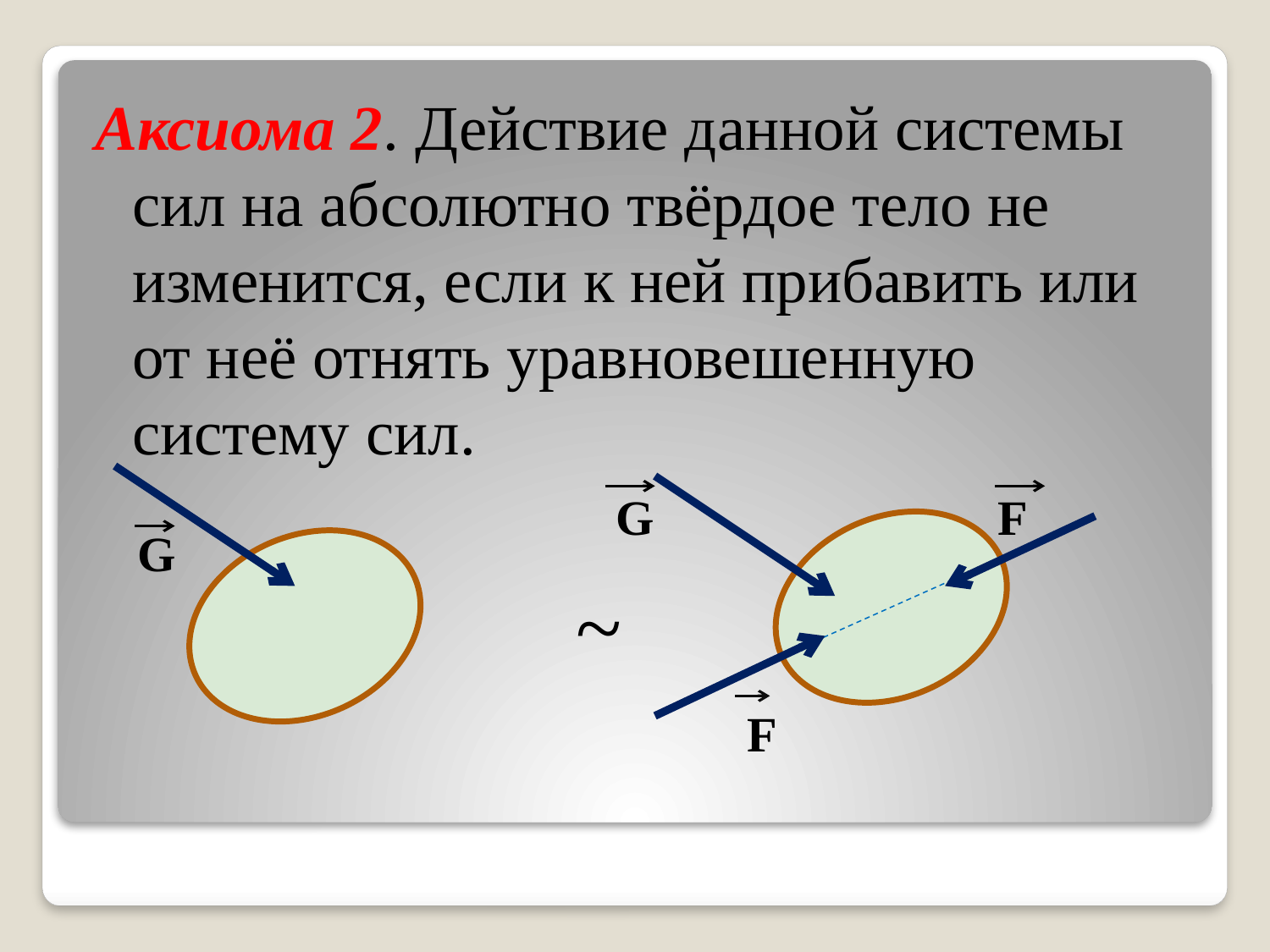

Аксиома 2. Действие данной системы сил на абсолютно твёрдое тело не изменится, если к ней прибавить или от неё отнять уравновешенную систему сил.
                                 G                            F

G

 ~
F